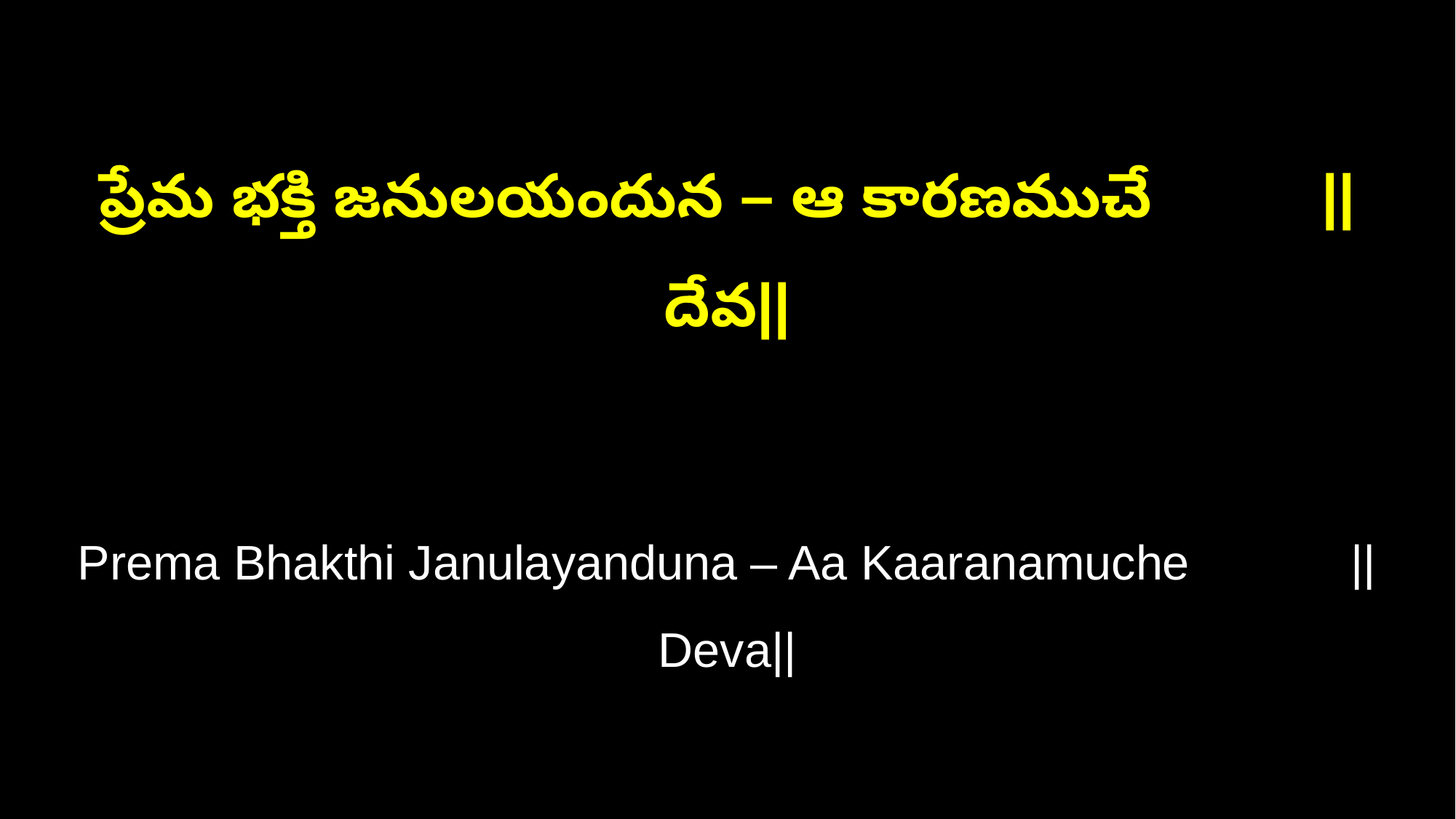

ప్రేమ భక్తి జనులయందున – ఆ కారణముచే          ||దేవ||
Prema Bhakthi Janulayanduna – Aa Kaaranamuche            ||Deva||